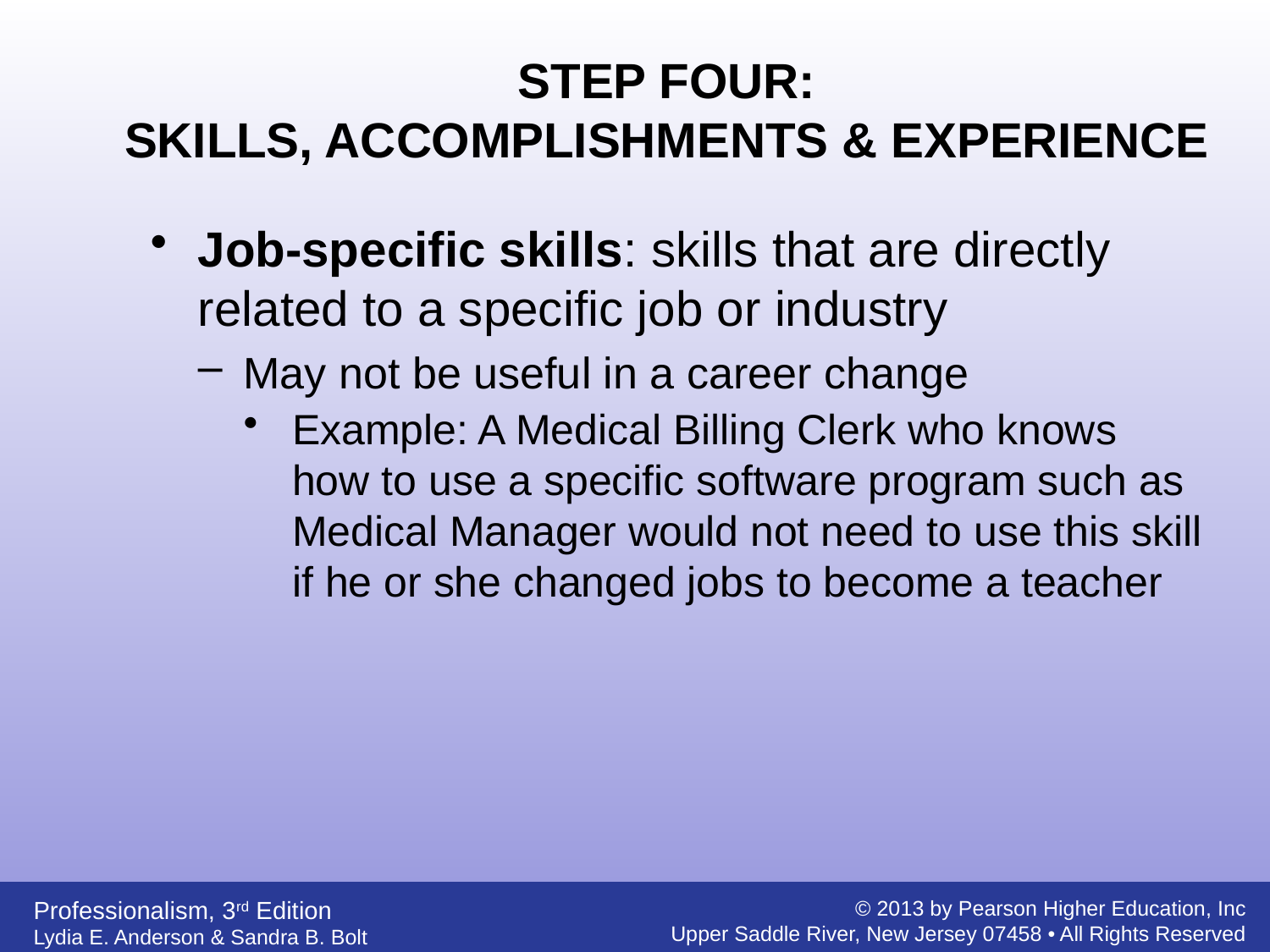

STEP FOUR:
SKILLS, ACCOMPLISHMENTS & EXPERIENCE
Job-specific skills: skills that are directly related to a specific job or industry
May not be useful in a career change
Example: A Medical Billing Clerk who knows how to use a specific software program such as Medical Manager would not need to use this skill if he or she changed jobs to become a teacher